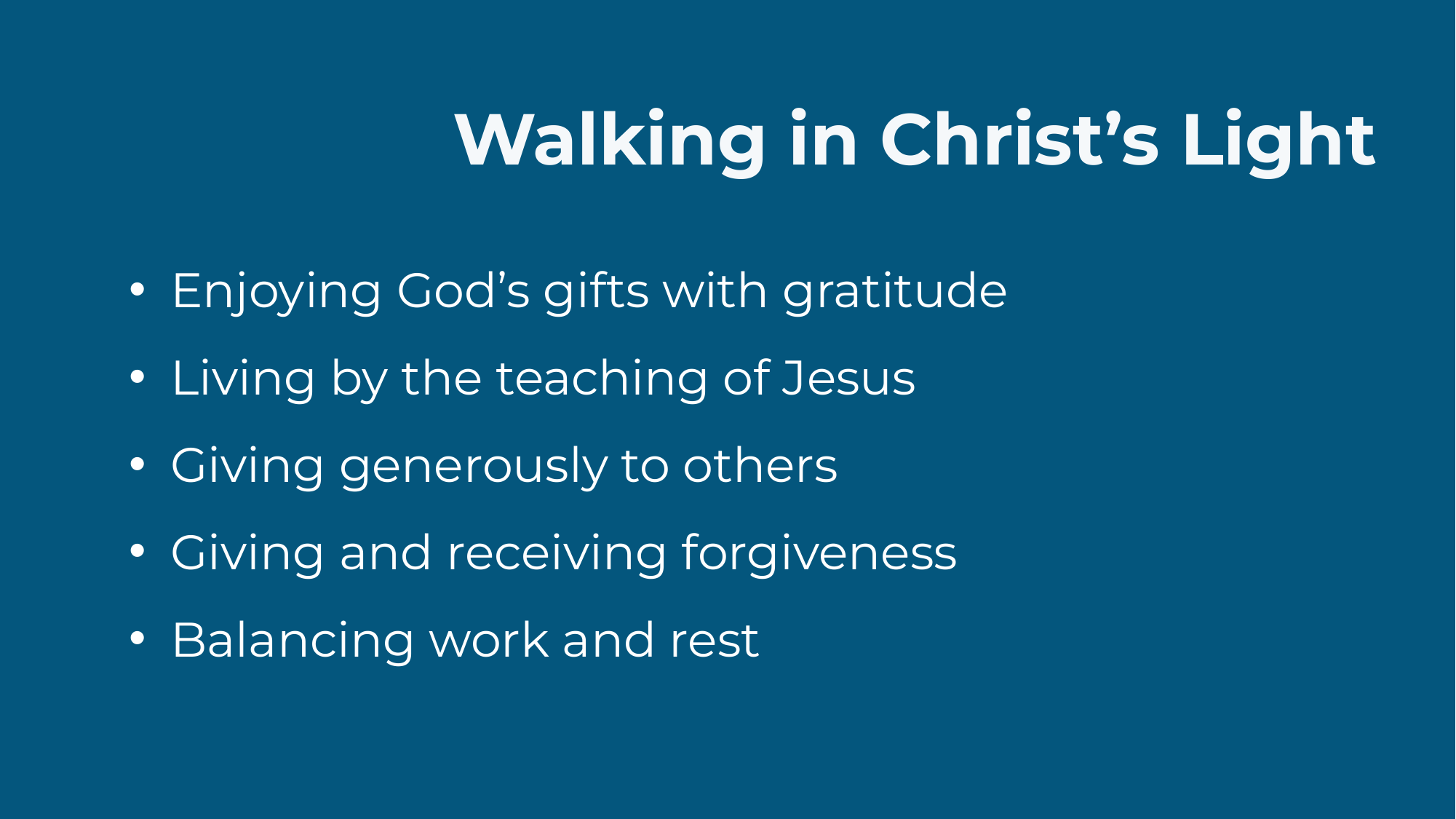

# Walking in Christ’s Light
Enjoying God’s gifts with gratitude
Living by the teaching of Jesus
Giving generously to others
Giving and receiving forgiveness
Balancing work and rest